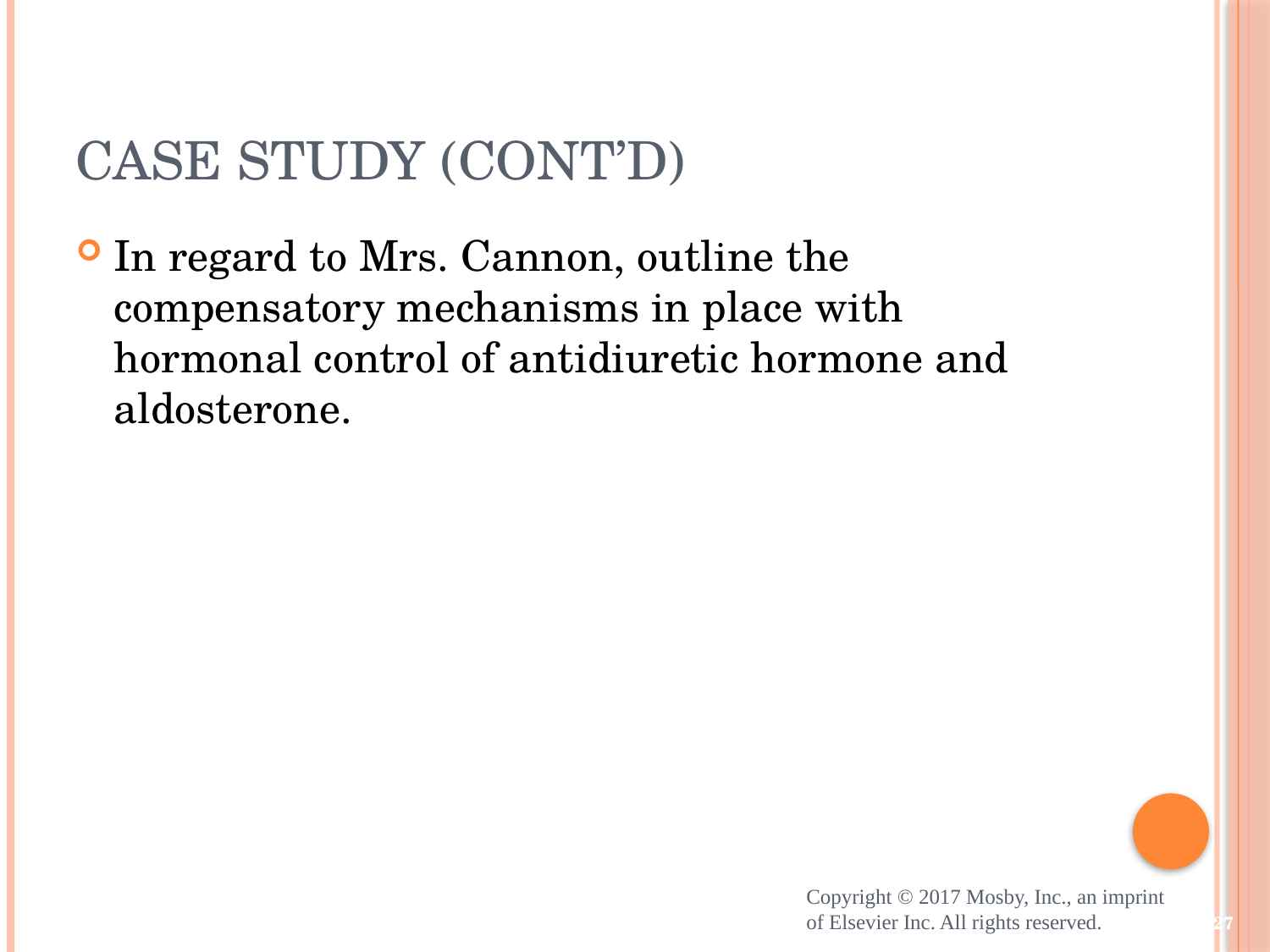

# Case Study (cont’d)
In regard to Mrs. Cannon, outline the compensatory mechanisms in place with hormonal control of antidiuretic hormone and aldosterone.

Copyright © 2017 Mosby, Inc., an imprint of Elsevier Inc. All rights reserved.
27